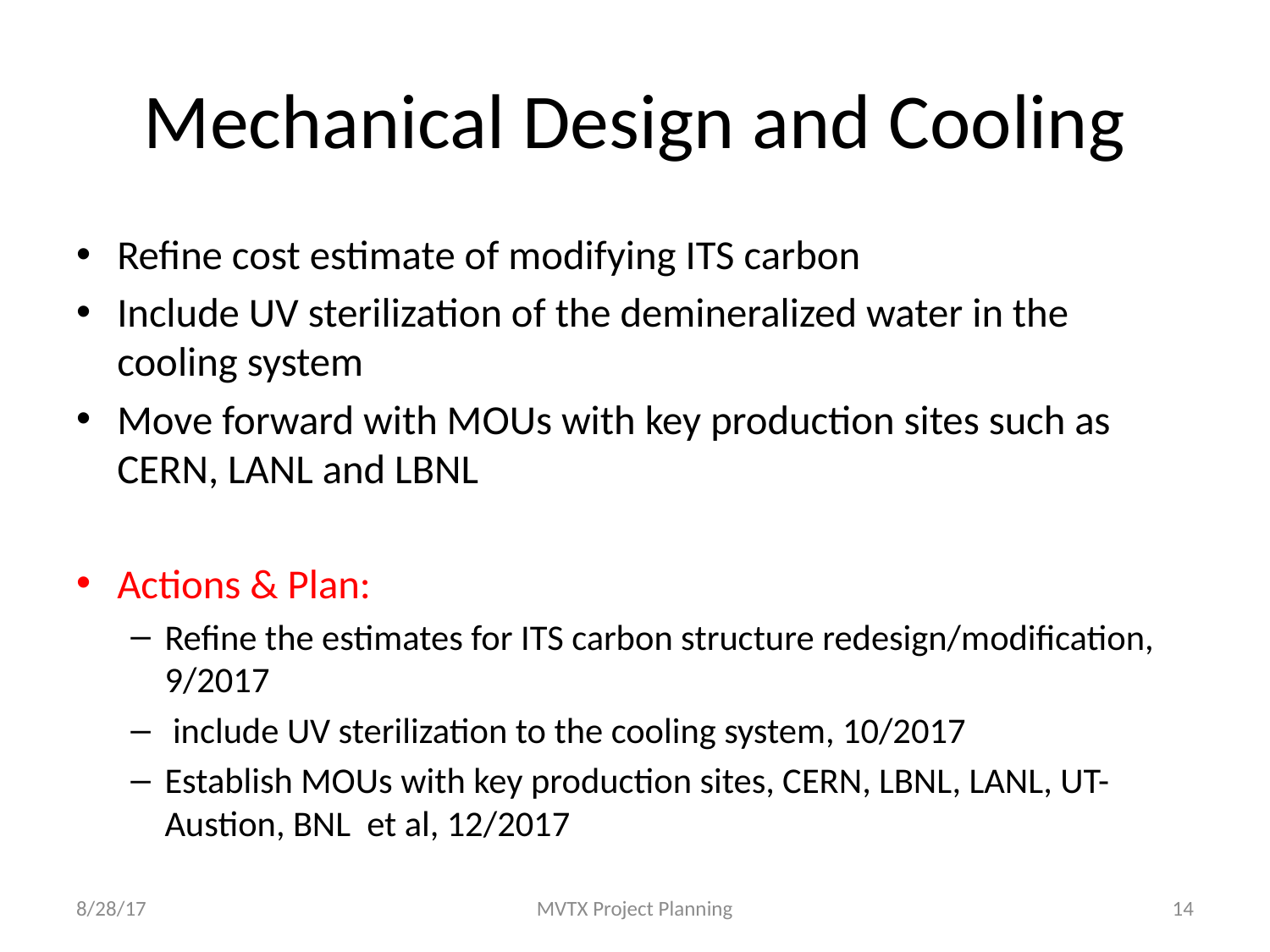

# Mechanical Design and Cooling
Refine cost estimate of modifying ITS carbon
Include UV sterilization of the demineralized water in the cooling system
Move forward with MOUs with key production sites such as CERN, LANL and LBNL

Actions & Plan:
Refine the estimates for ITS carbon structure redesign/modification, 9/2017
 include UV sterilization to the cooling system, 10/2017
Establish MOUs with key production sites, CERN, LBNL, LANL, UT-Austion, BNL  et al, 12/2017

8/28/17
MVTX Project Planning
14